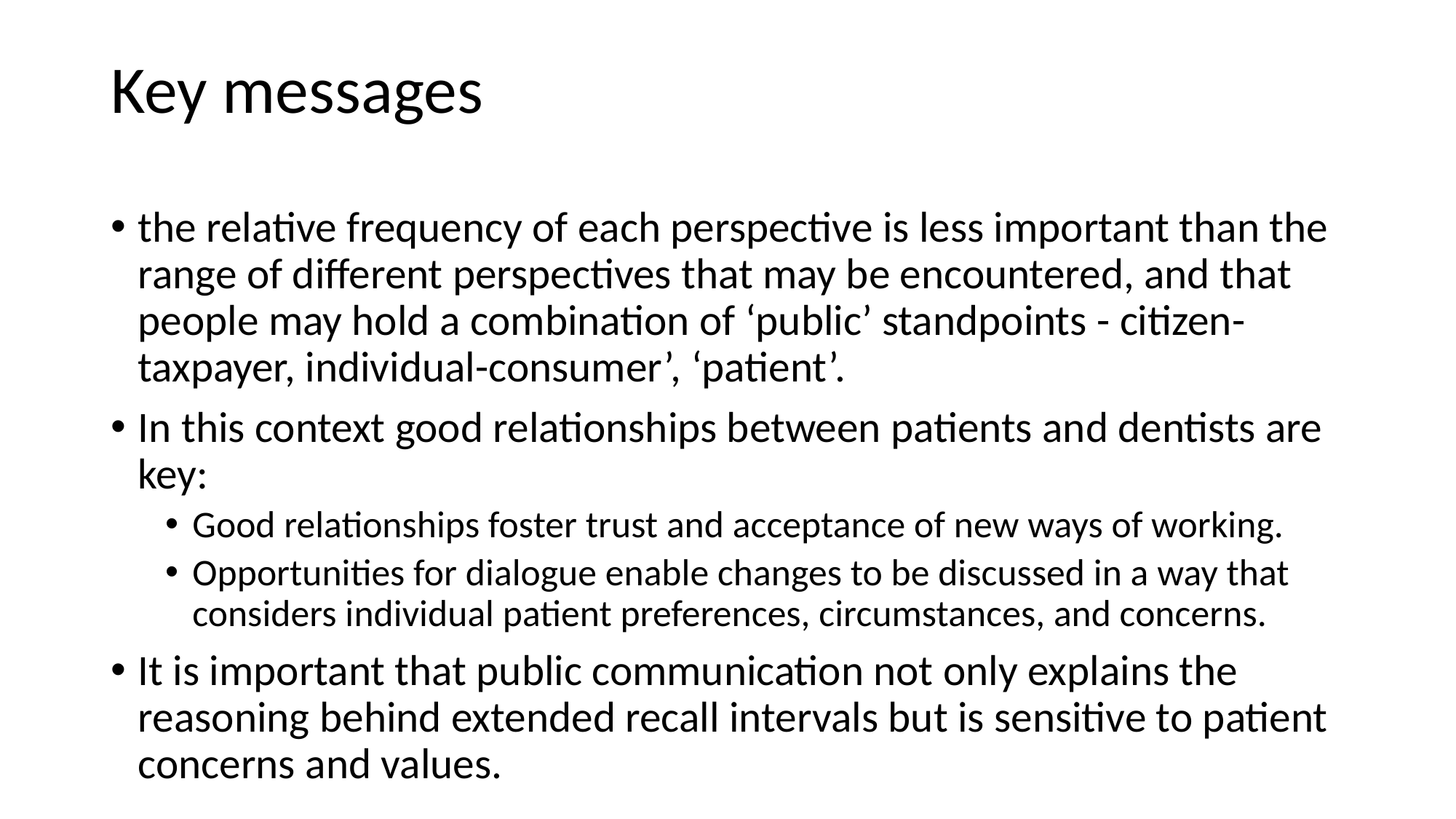

# Key messages

the relative frequency of each perspective is less important than the range of different perspectives that may be encountered, and that people may hold a combination of ‘public’ standpoints - citizen-taxpayer, individual-consumer’, ‘patient’.
In this context good relationships between patients and dentists are key:
Good relationships foster trust and acceptance of new ways of working.
Opportunities for dialogue enable changes to be discussed in a way that considers individual patient preferences, circumstances, and concerns.
It is important that public communication not only explains the reasoning behind extended recall intervals but is sensitive to patient concerns and values.